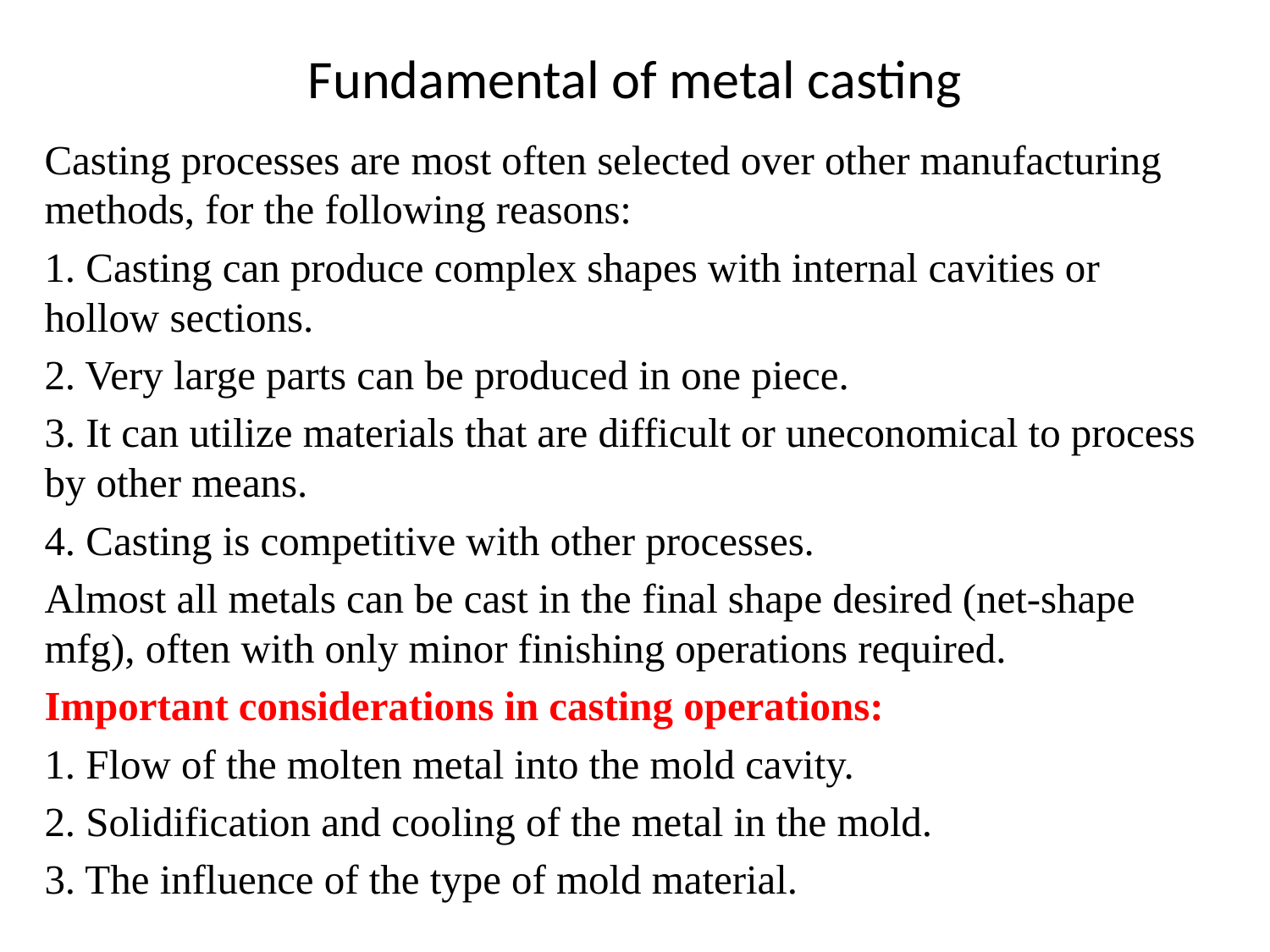

# Fundamental of metal casting
Casting processes are most often selected over other manufacturing methods, for the following reasons:
1. Casting can produce complex shapes with internal cavities or hollow sections.
2. Very large parts can be produced in one piece.
3. It can utilize materials that are difficult or uneconomical to process by other means.
4. Casting is competitive with other processes.
Almost all metals can be cast in the final shape desired (net-shape mfg), often with only minor finishing operations required.
Important considerations in casting operations:
1. Flow of the molten metal into the mold cavity.
2. Solidification and cooling of the metal in the mold.
3. The influence of the type of mold material.